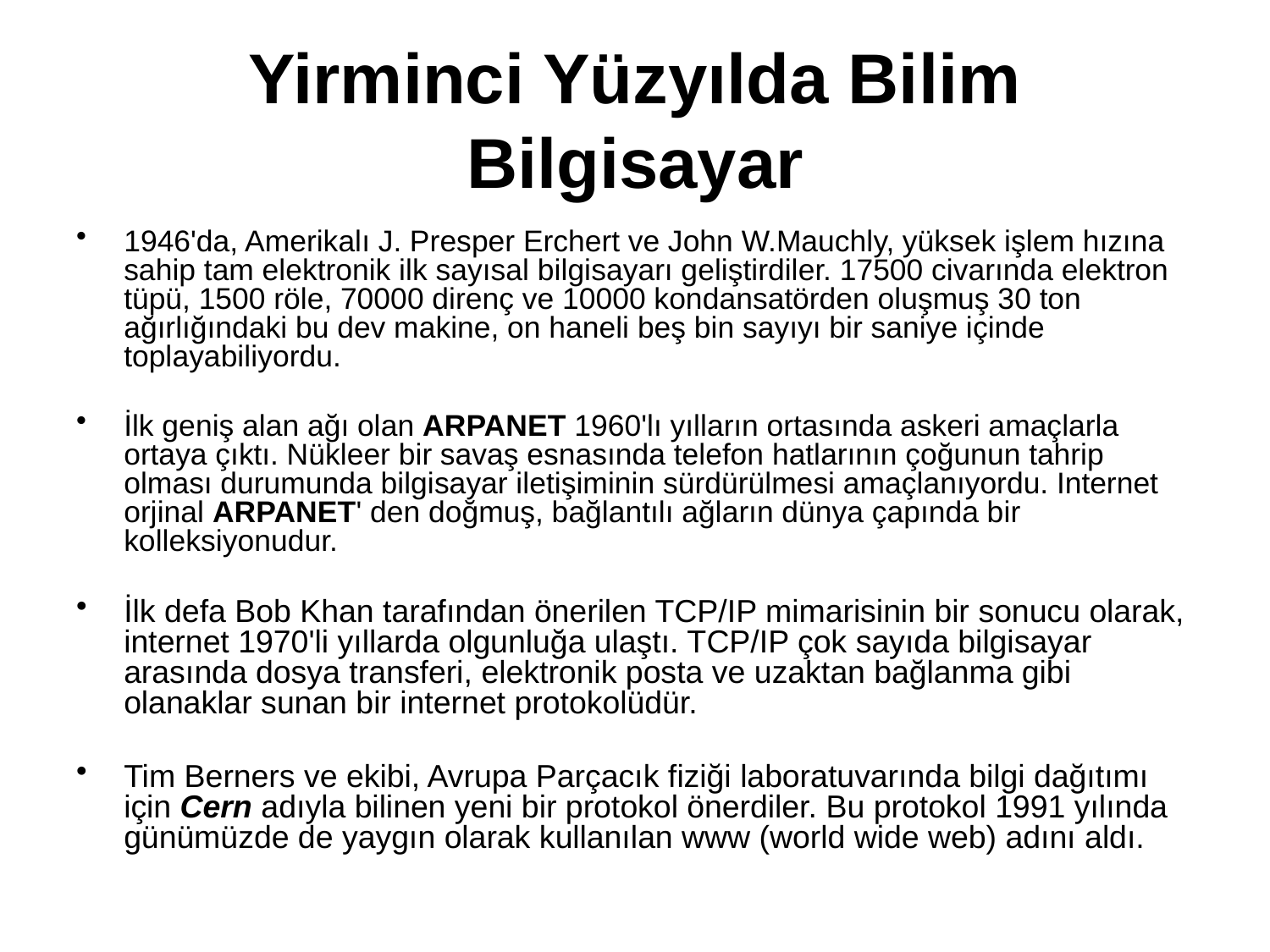

# Yirminci Yüzyılda Bilim Bilgisayar
1946'da, Amerikalı J. Presper Erchert ve John W.Mauchly, yüksek işlem hızına sahip tam elektronik ilk sayısal bilgisayarı geliştirdiler. 17500 civarında elektron tüpü, 1500 röle, 70000 direnç ve 10000 kondansatörden oluşmuş 30 ton ağırlığındaki bu dev makine, on haneli beş bin sayıyı bir saniye içinde toplayabiliyordu.

İlk geniş alan ağı olan ARPANET 1960'lı yılların ortasında askeri amaçlarla ortaya çıktı. Nükleer bir savaş esnasında telefon hatlarının çoğunun tahrip olması durumunda bilgisayar iletişiminin sürdürülmesi amaçlanıyordu. Internet orjinal ARPANET' den doğmuş, bağlantılı ağların dünya çapında bir kolleksiyonudur.

İlk defa Bob Khan tarafından önerilen TCP/IP mimarisinin bir sonucu olarak, internet 1970'li yıllarda olgunluğa ulaştı. TCP/IP çok sayıda bilgisayar arasında dosya transferi, elektronik posta ve uzaktan bağlanma gibi olanaklar sunan bir internet protokolüdür.

Tim Berners ve ekibi, Avrupa Parçacık fiziği laboratuvarında bilgi dağıtımı için Cern adıyla bilinen yeni bir protokol önerdiler. Bu protokol 1991 yılında günümüzde de yaygın olarak kullanılan www (world wide web) adını aldı.